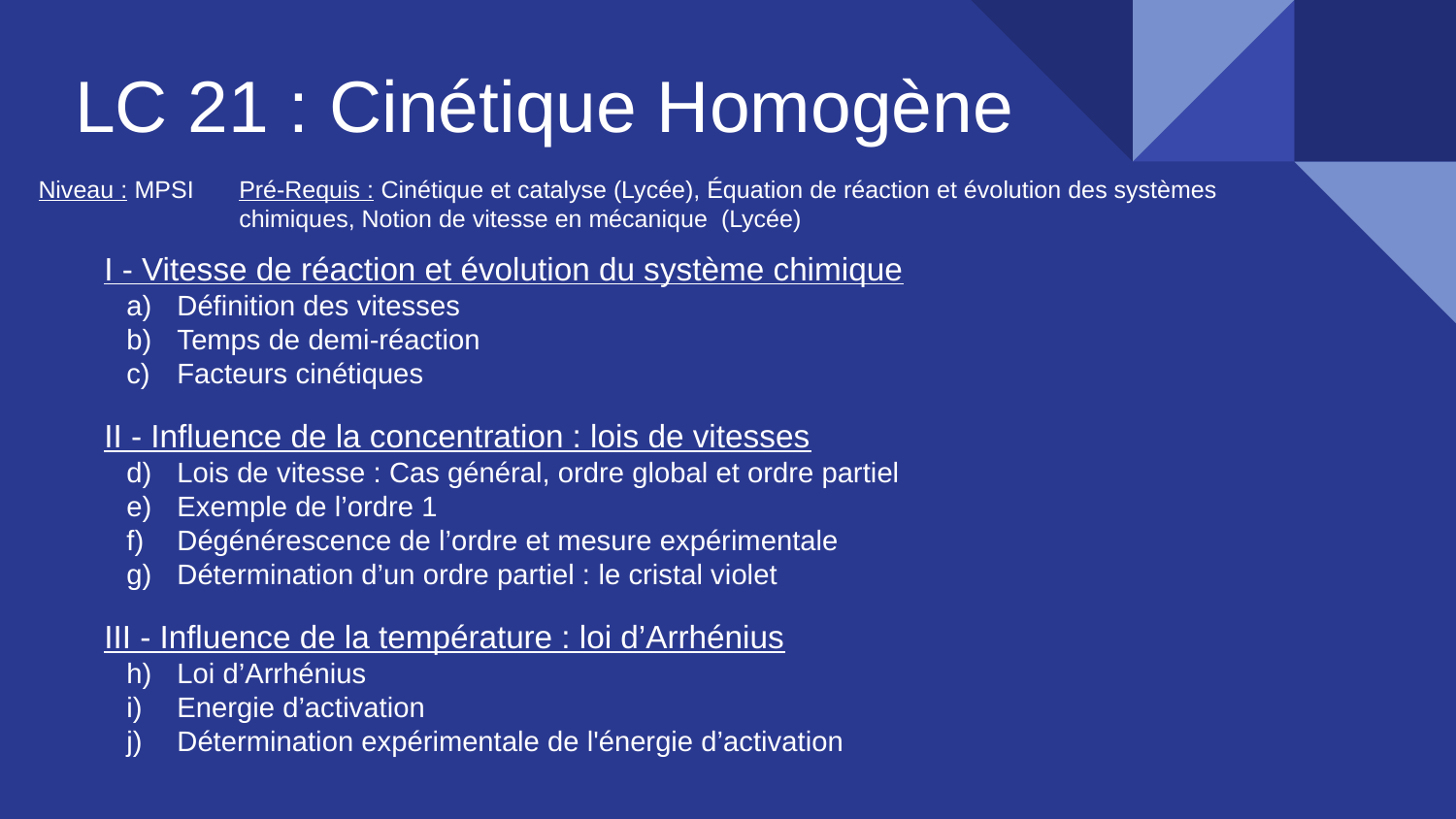

# LC 21 : Cinétique Homogène

Niveau : MPSI
Pré-Requis : Cinétique et catalyse (Lycée), Équation de réaction et évolution des systèmes chimiques, Notion de vitesse en mécanique  (Lycée)
I - Vitesse de réaction et évolution du système chimique
Définition des vitesses
Temps de demi-réaction
Facteurs cinétiques

II - Influence de la concentration : lois de vitesses
Lois de vitesse : Cas général, ordre global et ordre partiel
Exemple de l’ordre 1
Dégénérescence de l’ordre et mesure expérimentale
Détermination d’un ordre partiel : le cristal violet

III - Influence de la température : loi d’Arrhénius
Loi d’Arrhénius
Energie d’activation
Détermination expérimentale de l'énergie d’activation